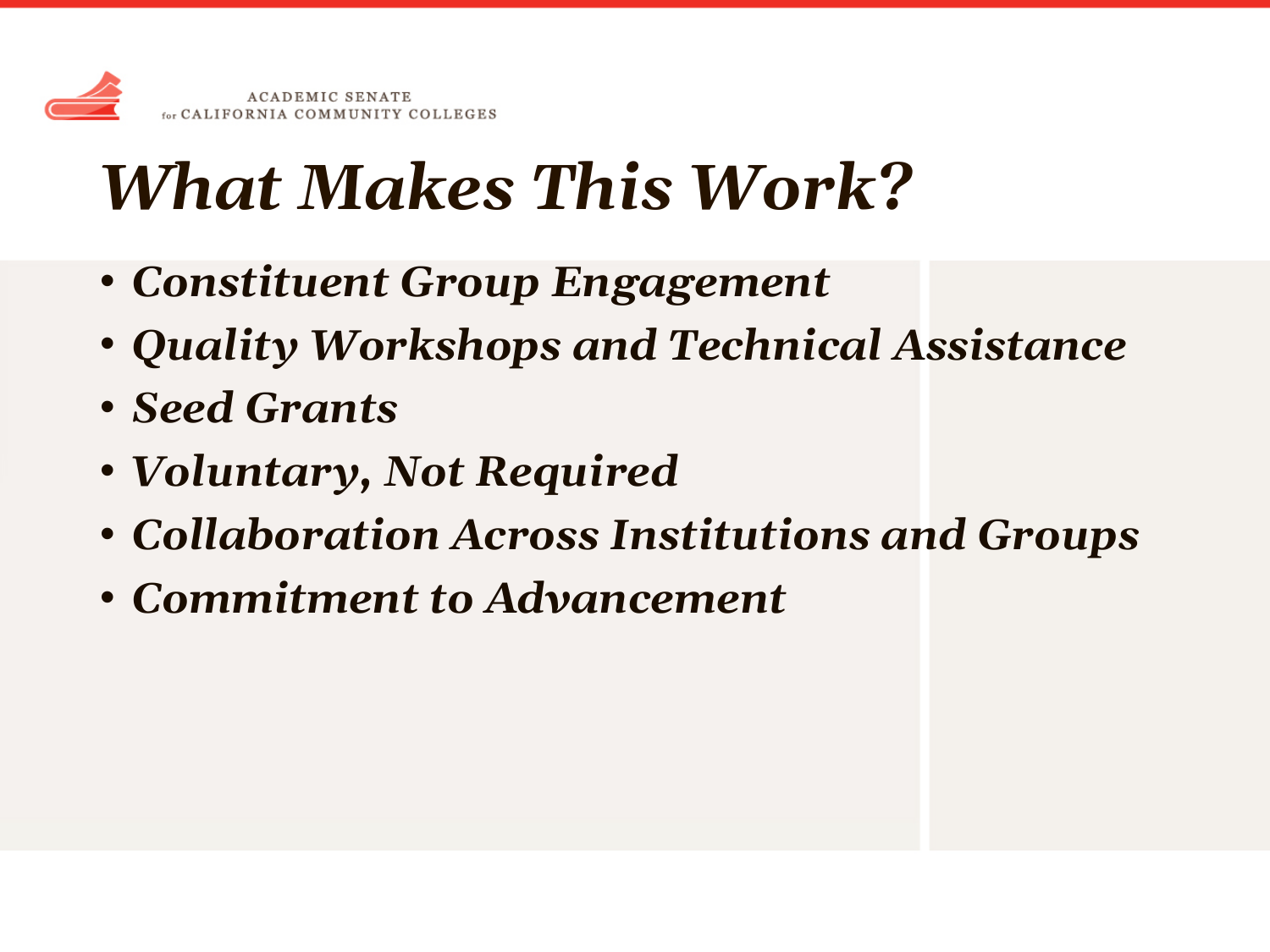

# What Makes This Work?
Constituent Group Engagement
Quality Workshops and Technical Assistance
Seed Grants
Voluntary, Not Required
Collaboration Across Institutions and Groups
Commitment to Advancement